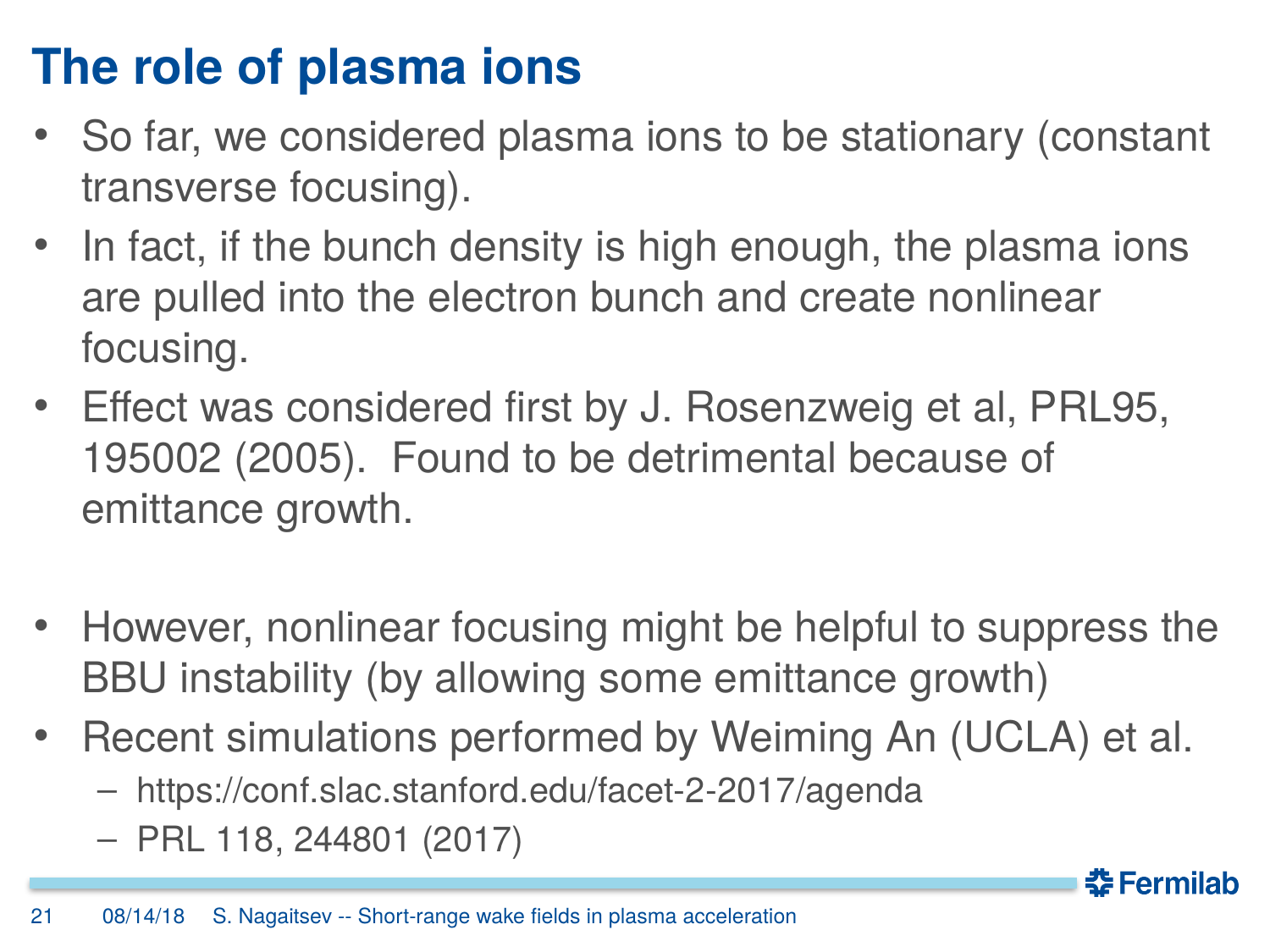

# The role of plasma ions
So far, we considered plasma ions to be stationary (constant transverse focusing).
In fact, if the bunch density is high enough, the plasma ions are pulled into the electron bunch and create nonlinear focusing.
Effect was considered first by J. Rosenzweig et al, PRL95, 195002 (2005).  Found to be detrimental because of emittance growth.

However, nonlinear focusing might be helpful to suppress the BBU instability (by allowing some emittance growth)
Recent simulations performed by Weiming An (UCLA) et al.
https://conf.slac.stanford.edu/facet-2-2017/agenda
PRL 118, 244801 (2017)
21
08/14/18
S. Nagaitsev -- Short-range wake fields in plasma acceleration